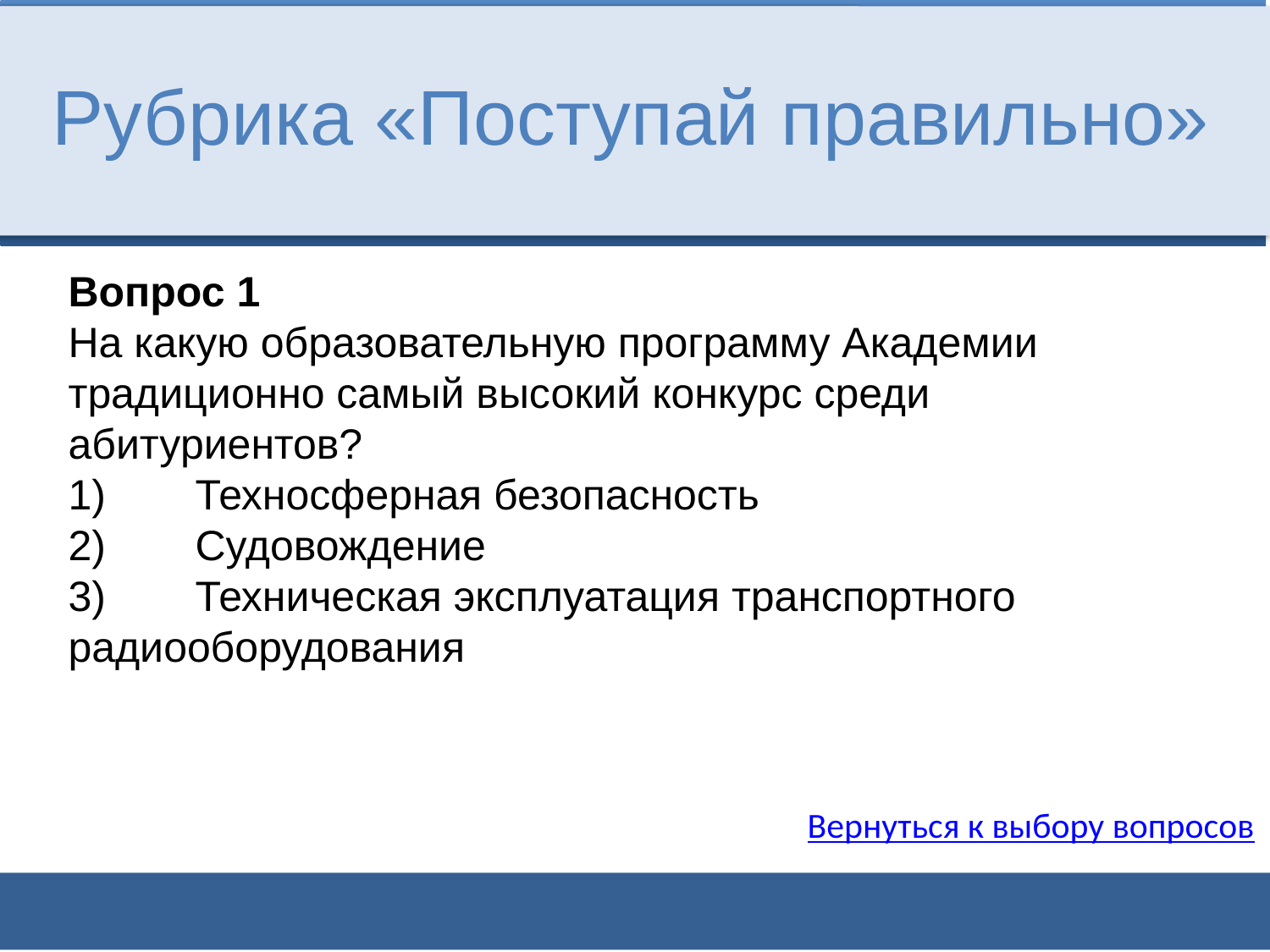

Рубрика «Поступай правильно»
Вопрос 1
На какую образовательную программу Академии традиционно самый высокий конкурс среди абитуриентов?
1)	Техносферная безопасность
2)	Судовождение
3)	Техническая эксплуатация транспортного радиооборудования
Вернуться к выбору вопросов